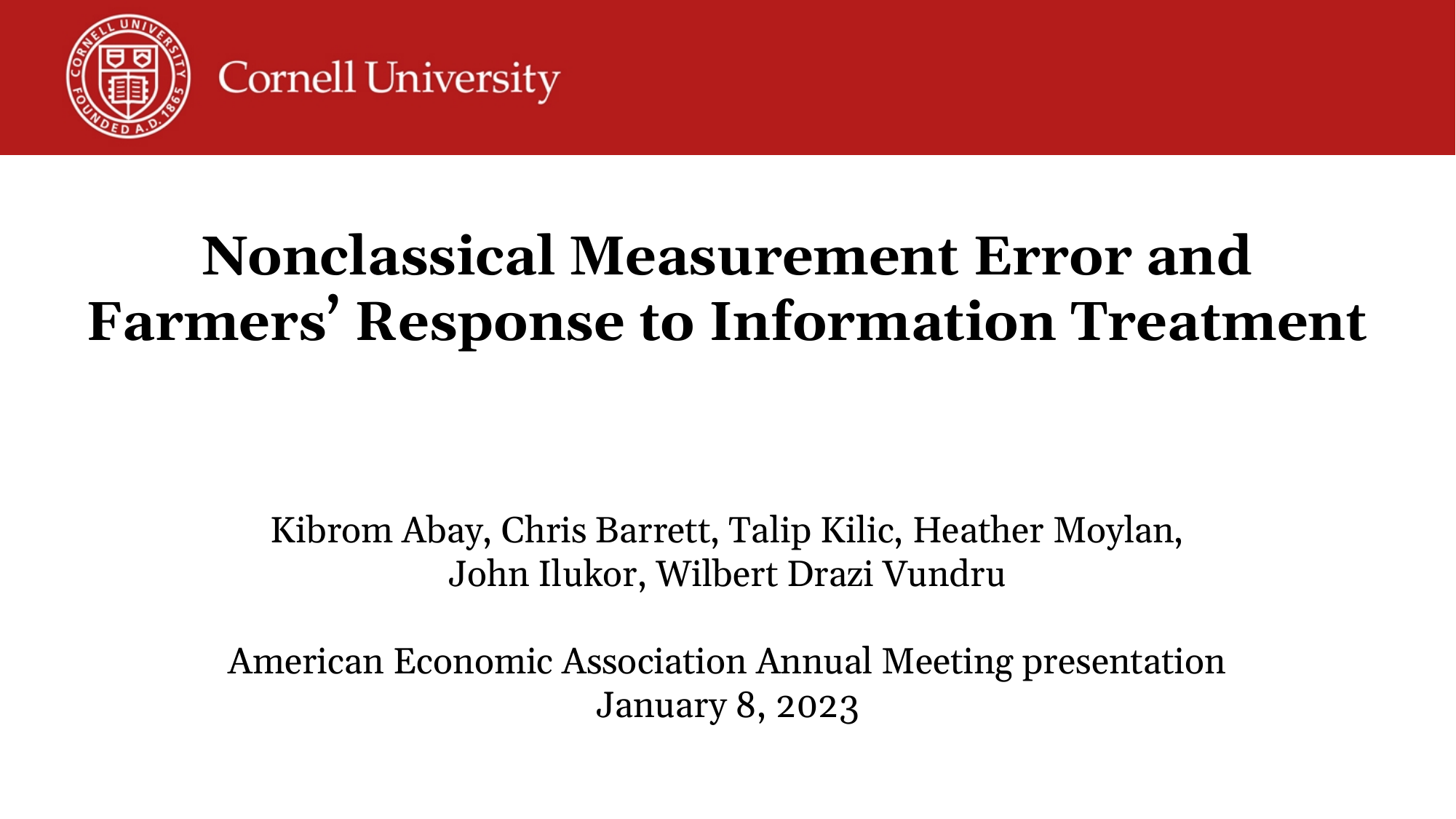

Nonclassical Measurement Error and Farmers’ Response to Information Treatment

Kibrom Abay, Chris Barrett, Talip Kilic, Heather Moylan,
John Ilukor, Wilbert Drazi Vundru

American Economic Association Annual Meeting presentation
January 8, 2023